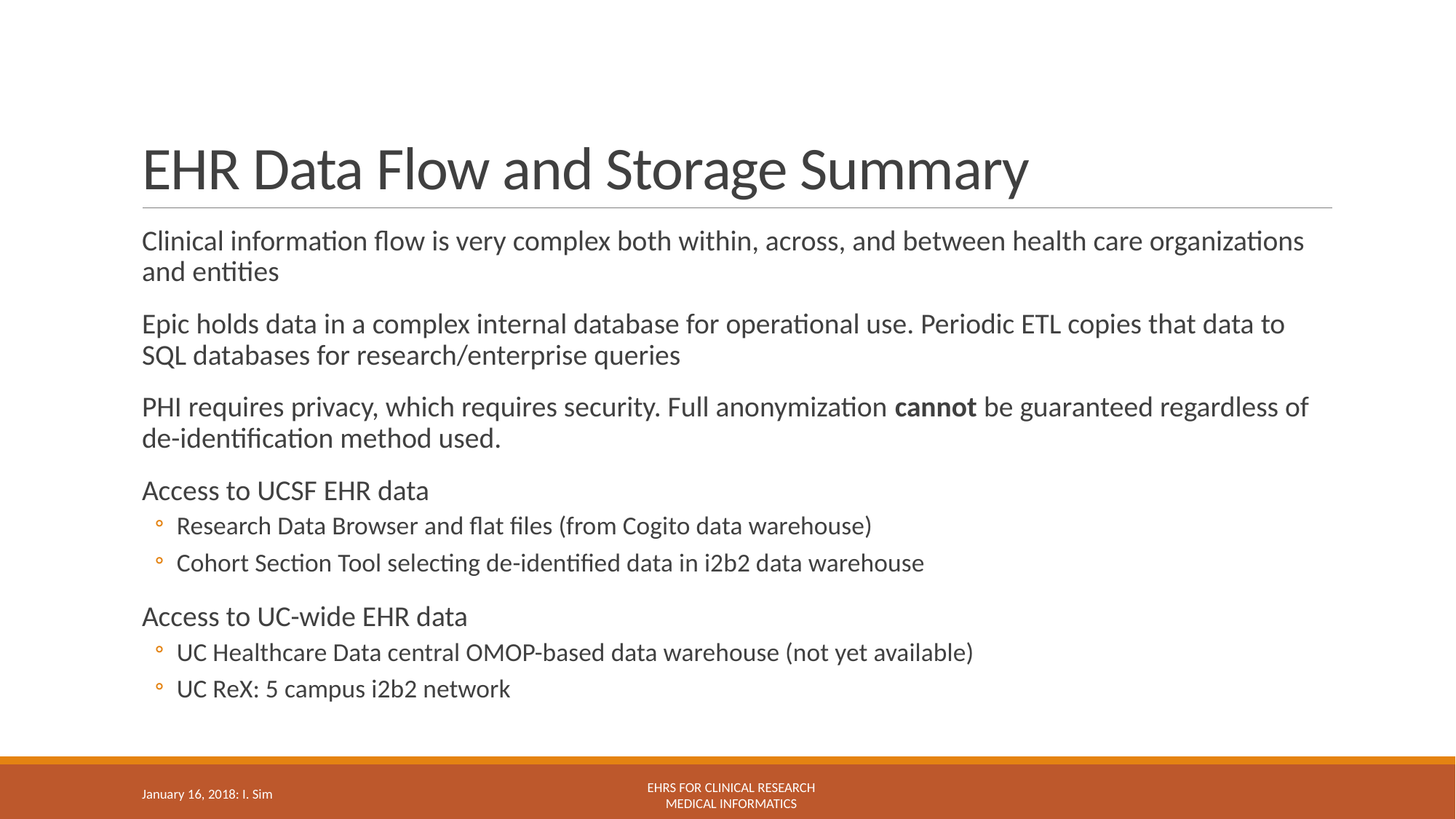

# EHR Data Flow and Storage Summary
Clinical information flow is very complex both within, across, and between health care organizations and entities
Epic holds data in a complex internal database for operational use. Periodic ETL copies that data to SQL databases for research/enterprise queries
PHI requires privacy, which requires security. Full anonymization cannot be guaranteed regardless of de-identification method used.
Access to UCSF EHR data
Research Data Browser and flat files (from Cogito data warehouse)
Cohort Section Tool selecting de-identified data in i2b2 data warehouse
Access to UC-wide EHR data
UC Healthcare Data central OMOP-based data warehouse (not yet available)
UC ReX: 5 campus i2b2 network
January 16, 2018: I. Sim
EHRs for Clinical Research
Medical Informatics